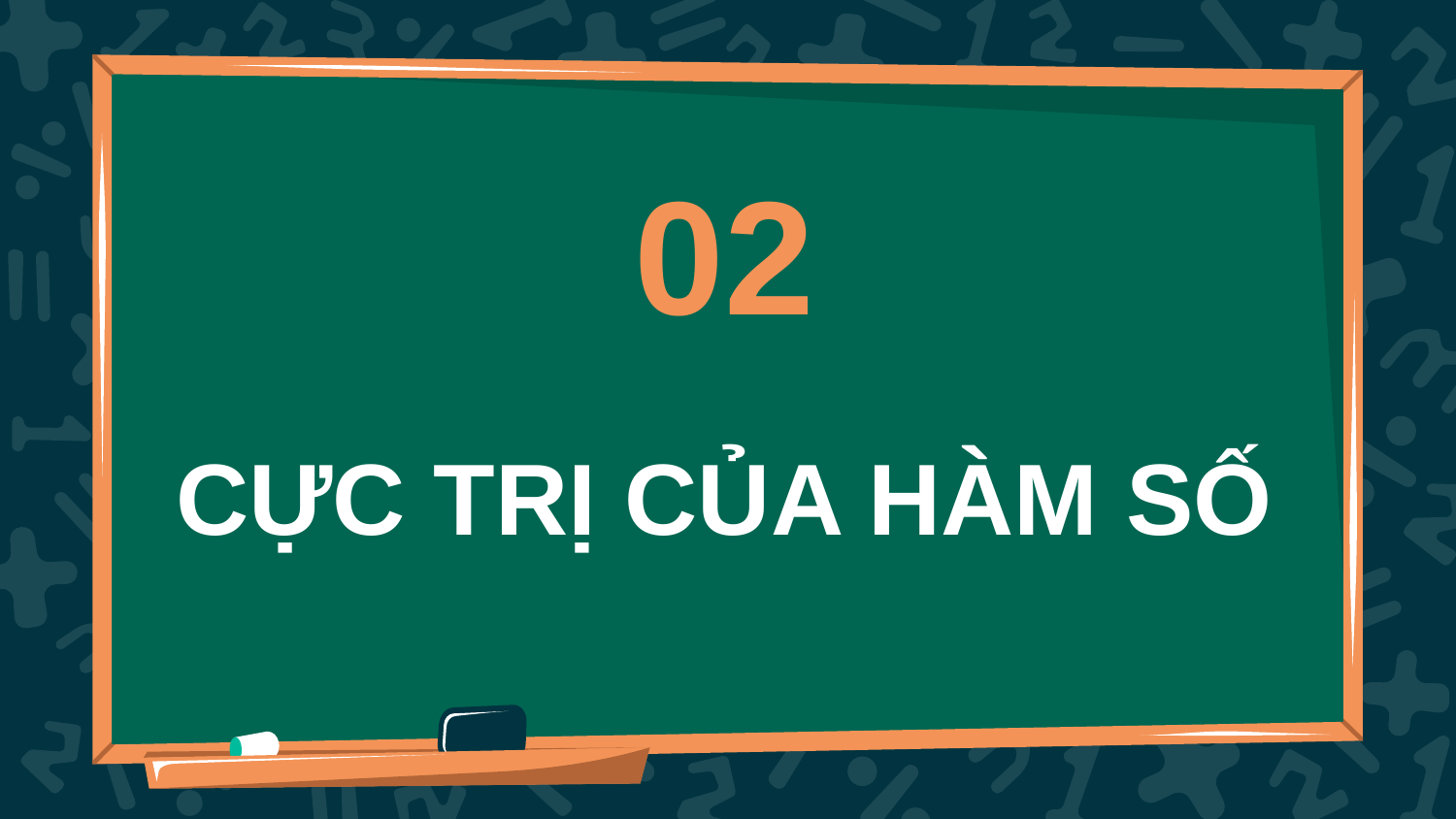

02
# CỰC TRỊ CỦA HÀM SỐ